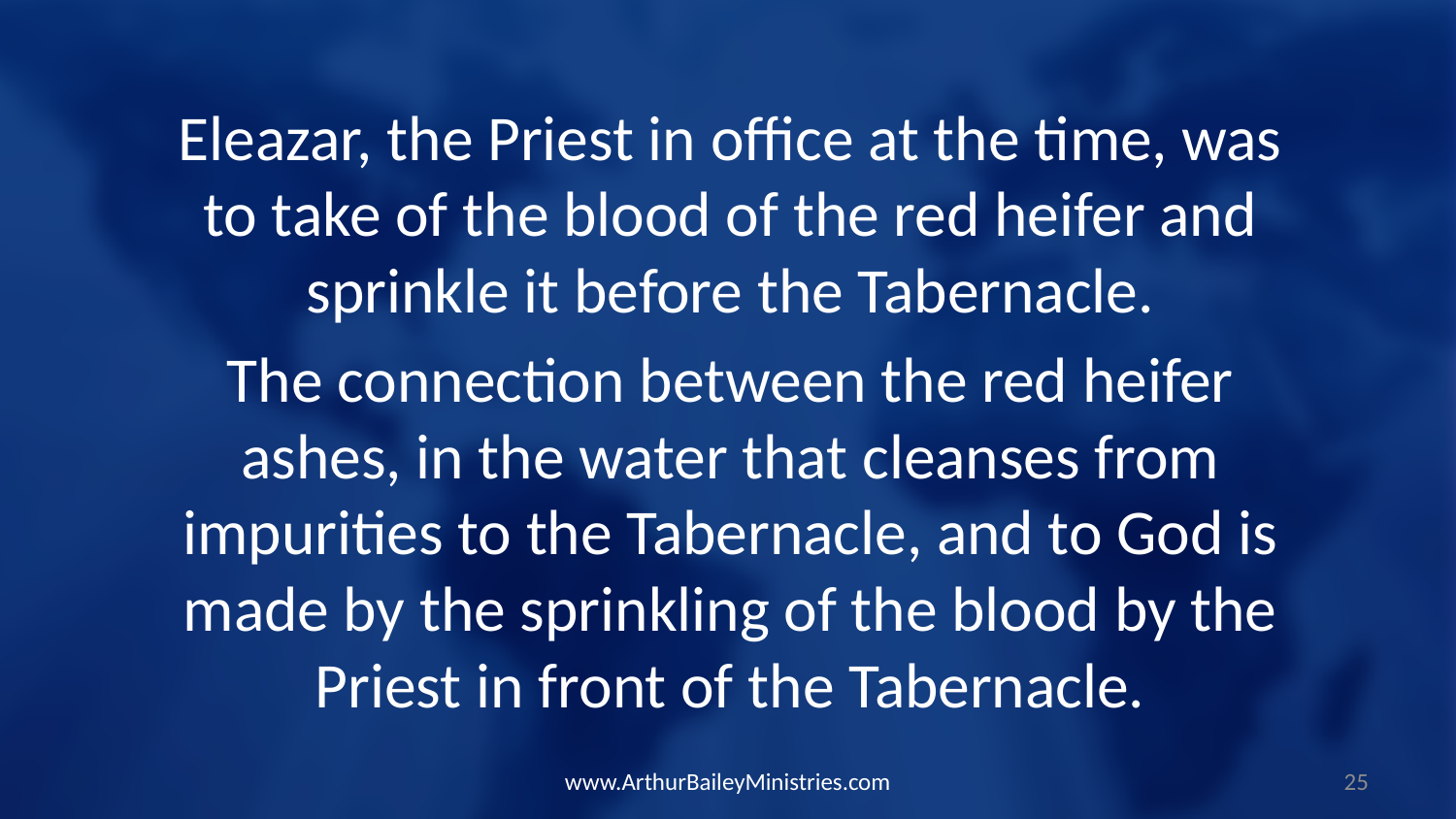

Eleazar, the Priest in office at the time, was to take of the blood of the red heifer and sprinkle it before the Tabernacle.
The connection between the red heifer ashes, in the water that cleanses from impurities to the Tabernacle, and to God is made by the sprinkling of the blood by the Priest in front of the Tabernacle.
www.ArthurBaileyMinistries.com
25